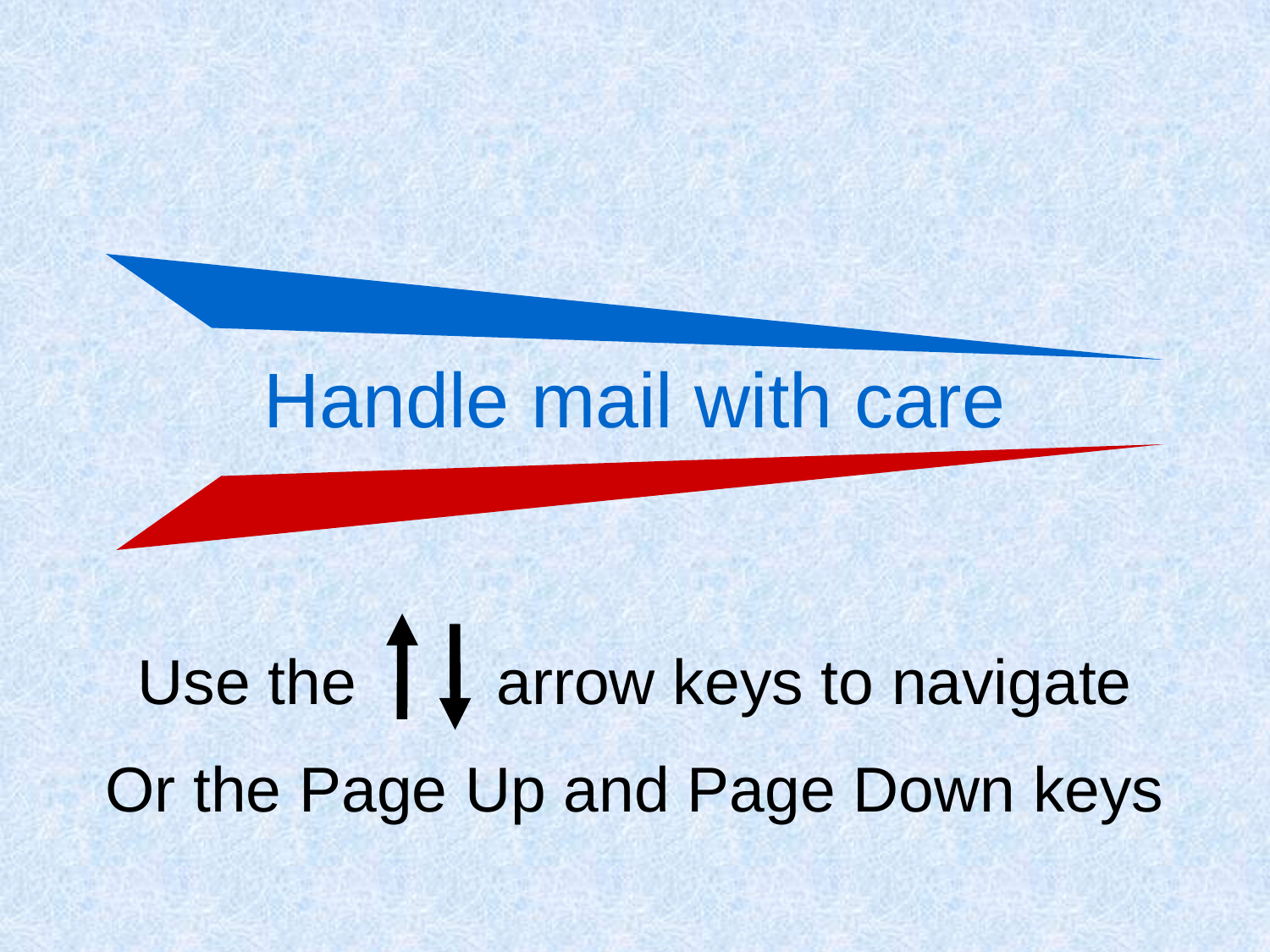

# Handle mail with care

Use the        arrow keys to navigate
Or the Page Up and Page Down keys